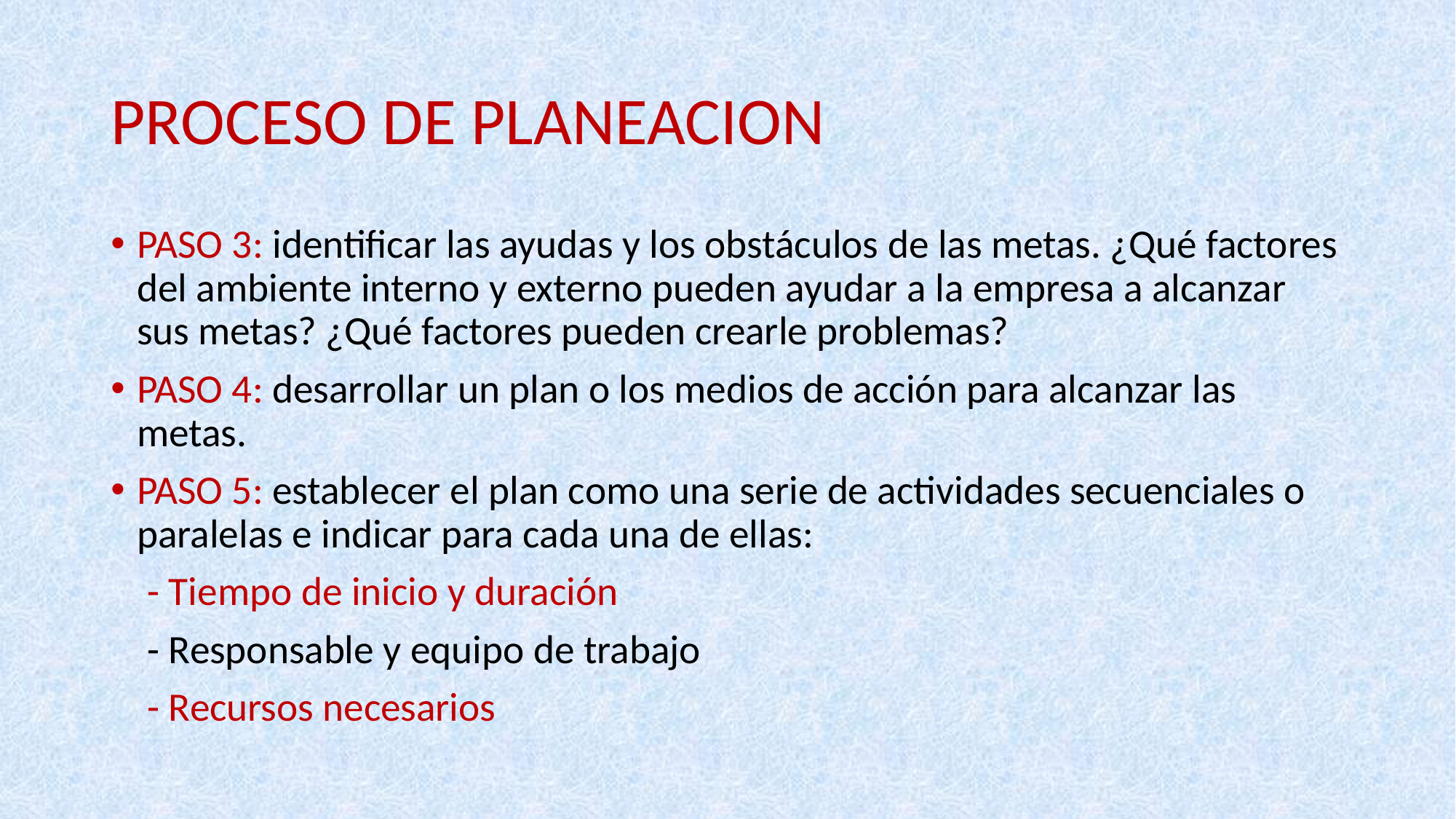

# PROCESO DE PLANEACION
PASO 3: identificar las ayudas y los obstáculos de las metas. ¿Qué factores del ambiente interno y externo pueden ayudar a la empresa a alcanzar sus metas? ¿Qué factores pueden crearle problemas?
PASO 4: desarrollar un plan o los medios de acción para alcanzar las metas.
PASO 5: establecer el plan como una serie de actividades secuenciales o paralelas e indicar para cada una de ellas:
    - Tiempo de inicio y duración
    - Responsable y equipo de trabajo
    - Recursos necesarios